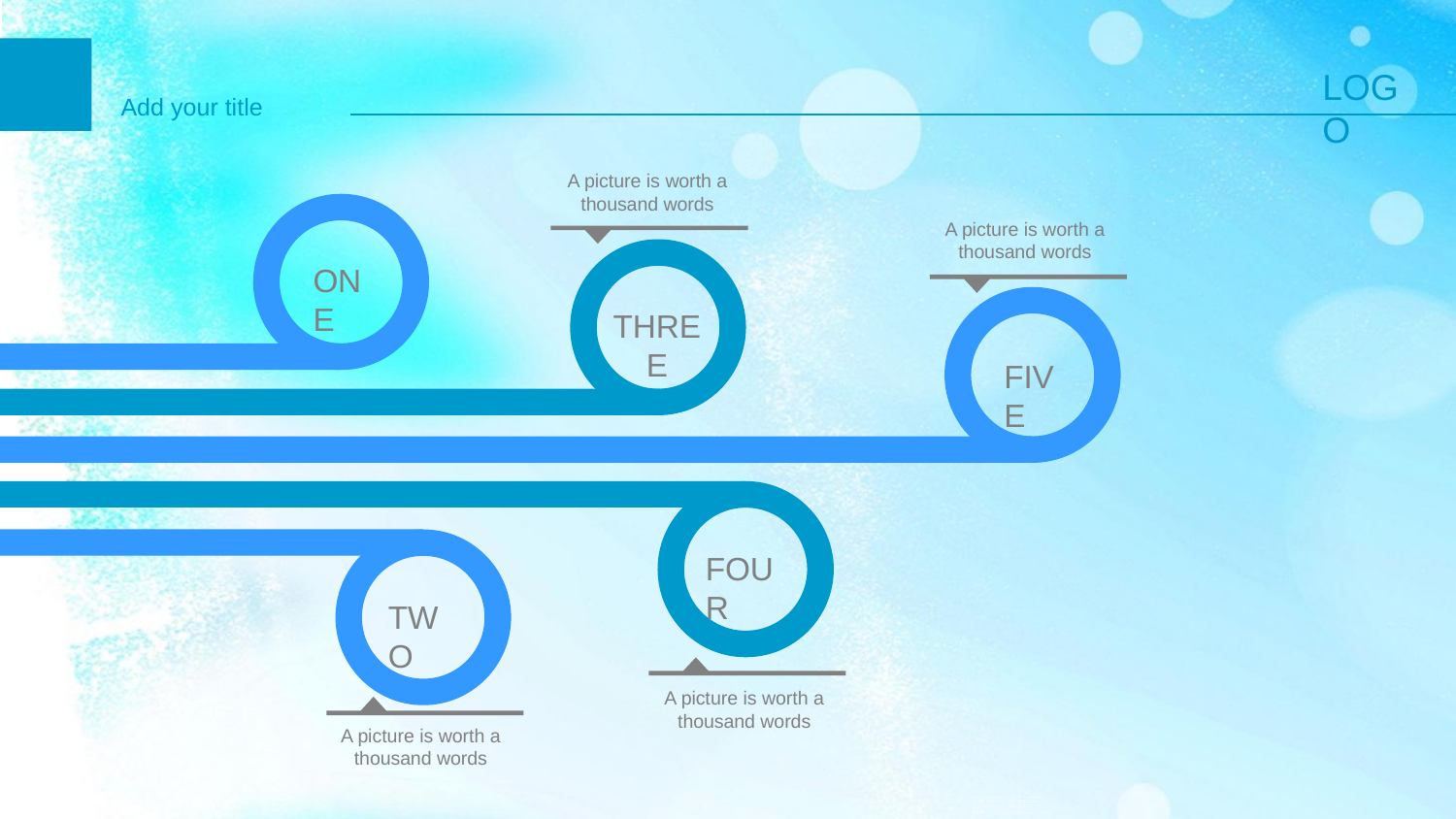

A picture is worth a thousand words

ONE
A picture is worth a thousand words

THREE

FIVE

FOUR

TWO

A picture is worth a thousand words

A picture is worth a thousand words